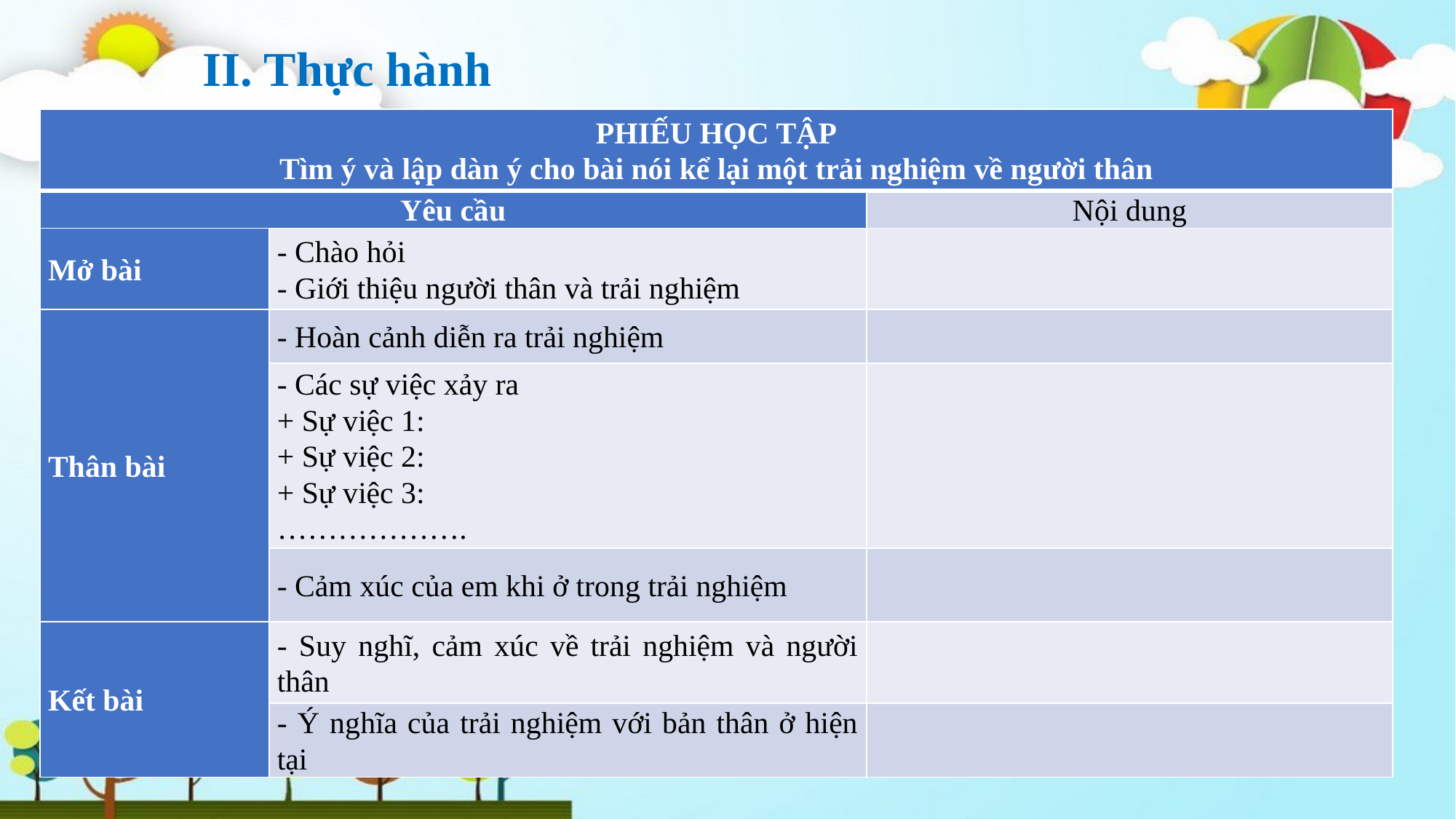

II. Thực hành
| PHIẾU HỌC TẬP Tìm ý và lập dàn ý cho bài nói kể lại một trải nghiệm về người thân |  |  |
| --- | --- | --- |
| Yêu cầu |  | Nội dung |
| Mở bài | - Chào hỏi - Giới thiệu người thân và trải nghiệm |  |
| Thân bài | - Hoàn cảnh diễn ra trải nghiệm |  |
|  | - Các sự việc xảy ra + Sự việc 1: + Sự việc 2: + Sự việc 3: ………………. |  |
|  | - Cảm xúc của em khi ở trong trải nghiệm |  |
| Kết bài | - Suy nghĩ, cảm xúc về trải nghiệm và người thân |  |
|  | - Ý nghĩa của trải nghiệm với bản thân ở hiện tại |  |